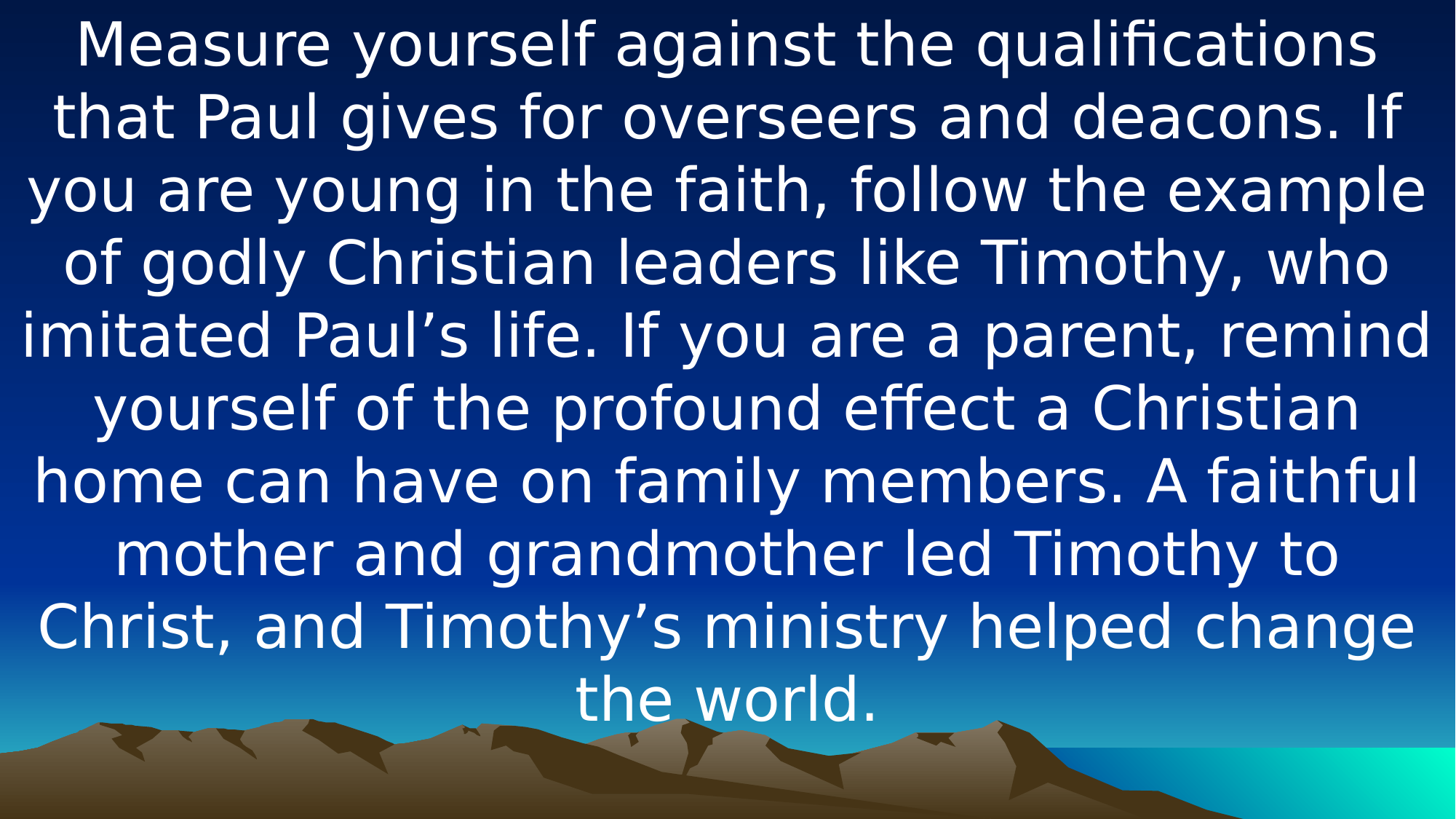

Measure yourself against the qualifications that Paul gives for overseers and deacons. If you are young in the faith, follow the example of godly Christian leaders like Timothy, who imitated Paul’s life. If you are a parent, remind yourself of the profound effect a Christian home can have on family members. A faithful mother and grandmother led Timothy to Christ, and Timothy’s ministry helped change the world.